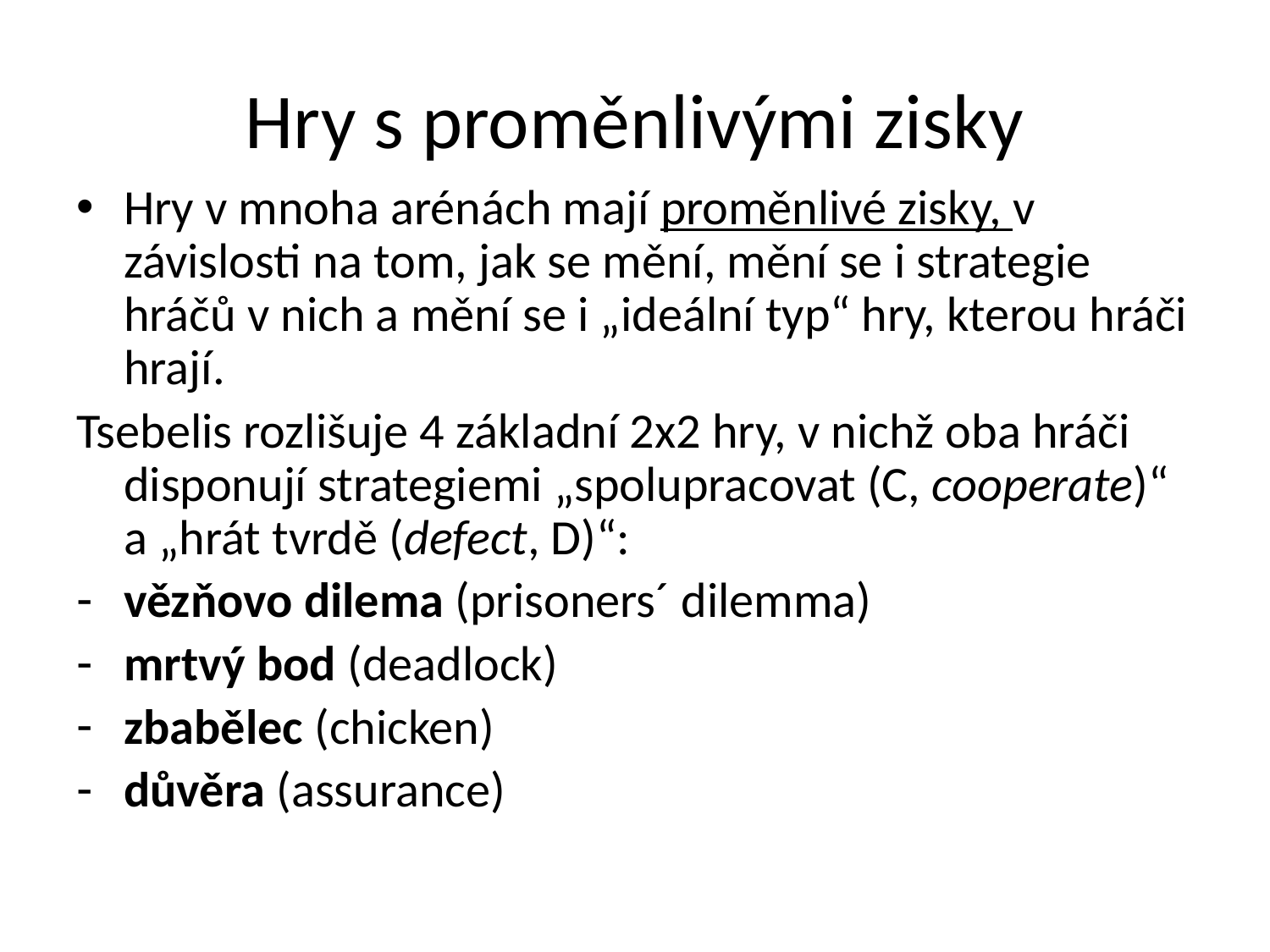

# Hry s proměnlivými zisky
Hry v mnoha arénách mají proměnlivé zisky, v závislosti na tom, jak se mění, mění se i strategie hráčů v nich a mění se i „ideální typ“ hry, kterou hráči hrají.
Tsebelis rozlišuje 4 základní 2x2 hry, v nichž oba hráči disponují strategiemi „spolupracovat (C, cooperate)“ a „hrát tvrdě (defect, D)“:
vězňovo dilema (prisoners´ dilemma)
mrtvý bod (deadlock)
zbabělec (chicken)
důvěra (assurance)